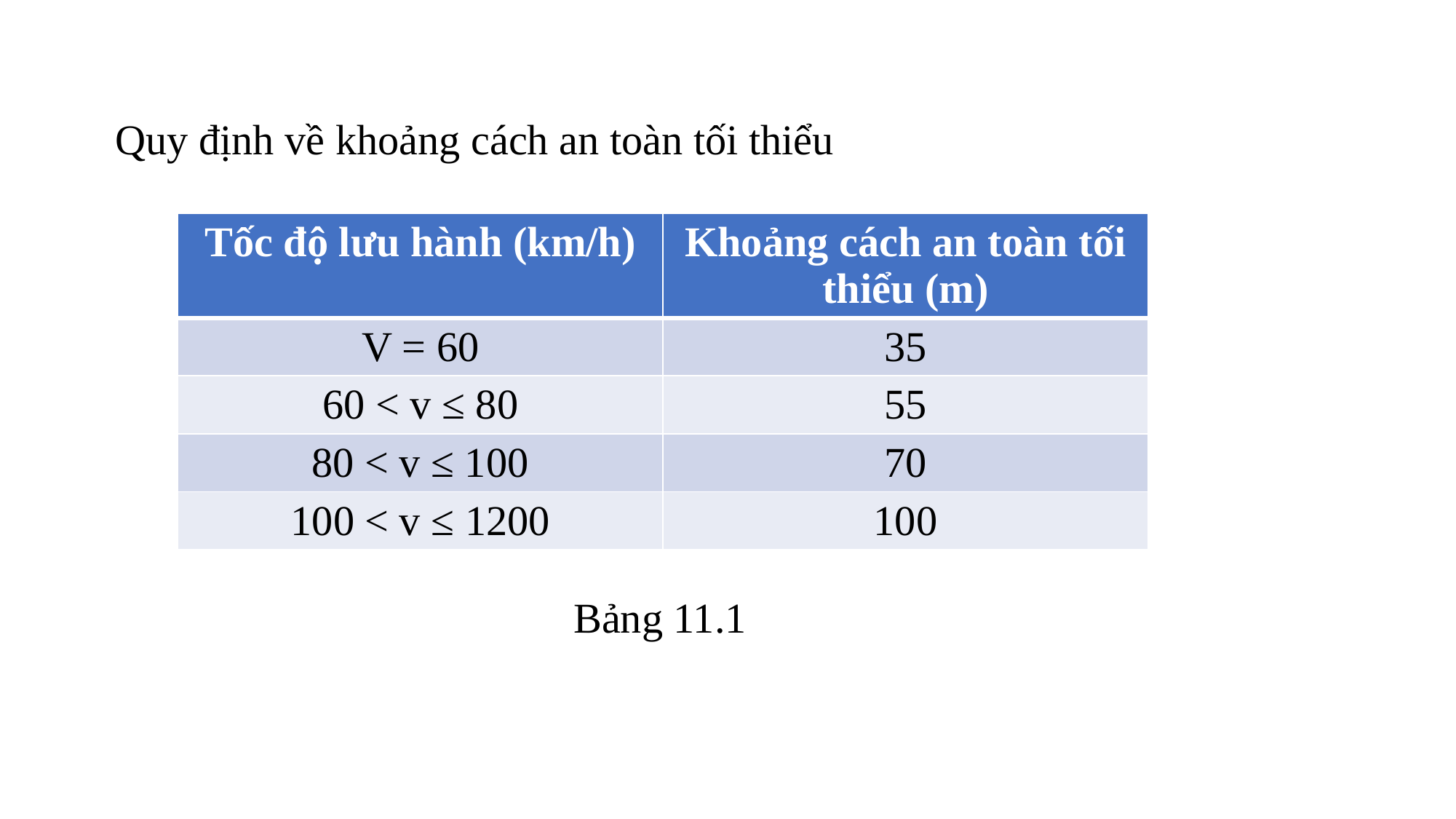

Quy định về khoảng cách an toàn tối thiểu

| Tốc độ lưu hành (km/h) | Khoảng cách an toàn tối thiểu (m) |
| --- | --- |
| V = 60 | 35 |
| 60 < v ≤ 80 | 55 |
| 80 < v ≤ 100 | 70 |
| 100 < v ≤ 1200 | 100 |

Bảng 11.1